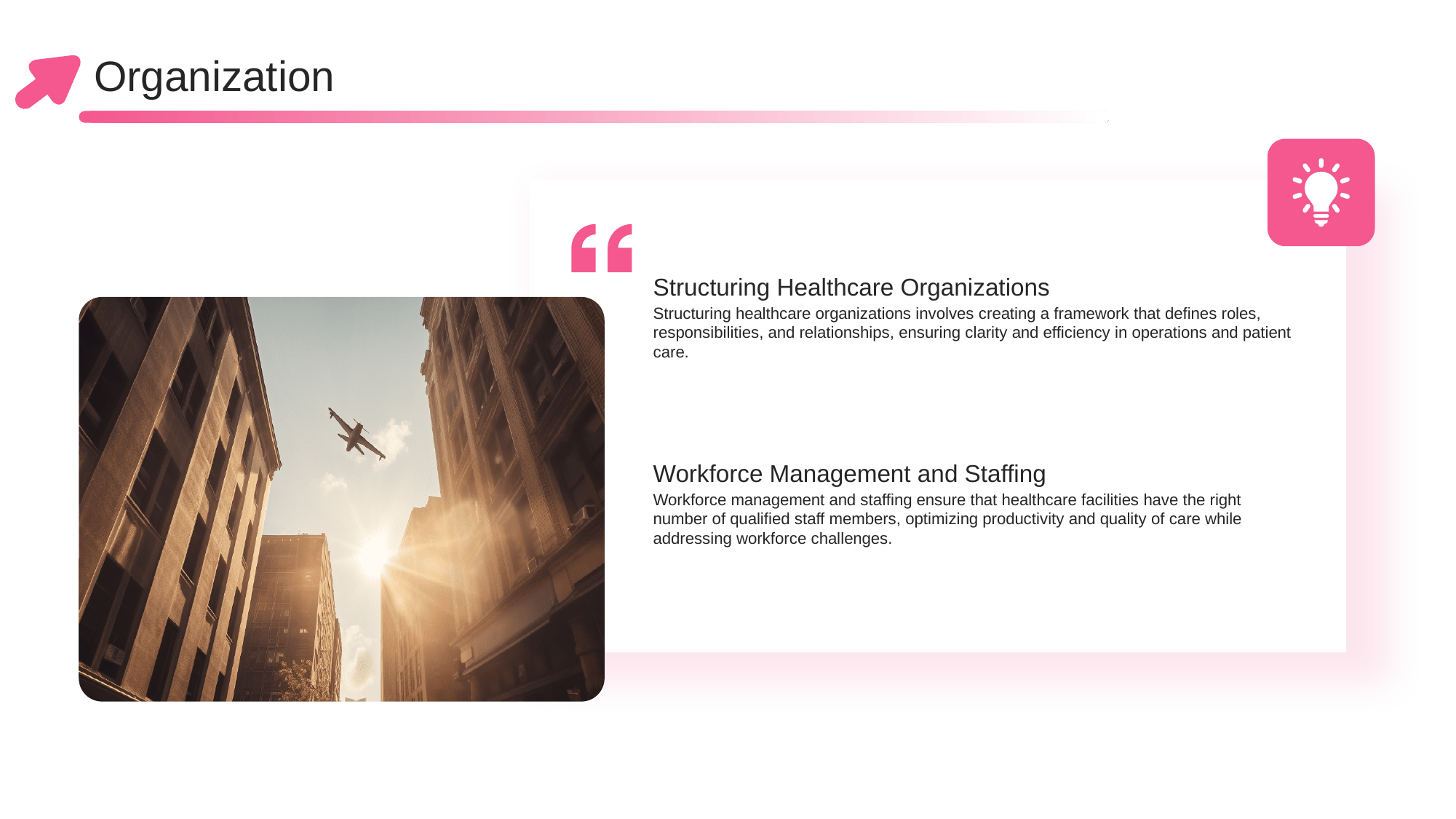

Organization

Structuring Healthcare Organizations

Structuring healthcare organizations involves creating a framework that defines roles, responsibilities, and relationships, ensuring clarity and efficiency in operations and patient care.
Workforce Management and Staffing
Workforce management and staffing ensure that healthcare facilities have the right number of qualified staff members, optimizing productivity and quality of care while addressing workforce challenges.